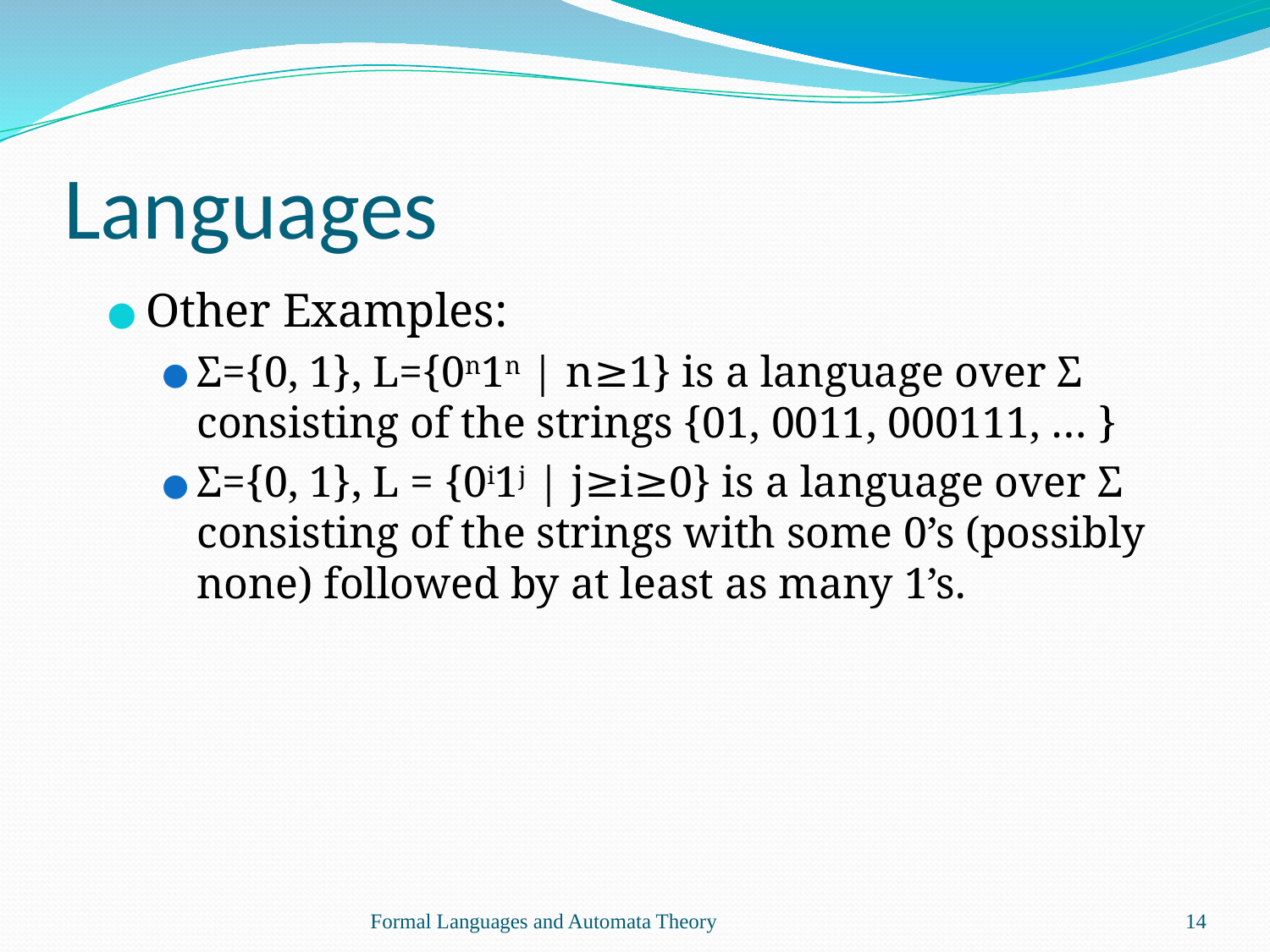

# Languages
Other Examples:
Σ={0, 1}, L={0n1n | n≥1} is a language over Σ consisting of the strings {01, 0011, 000111, … }
Σ={0, 1}, L = {0i1j | j≥i≥0} is a language over Σ consisting of the strings with some 0’s (possibly none) followed by at least as many 1’s.

Formal Languages and Automata Theory
14